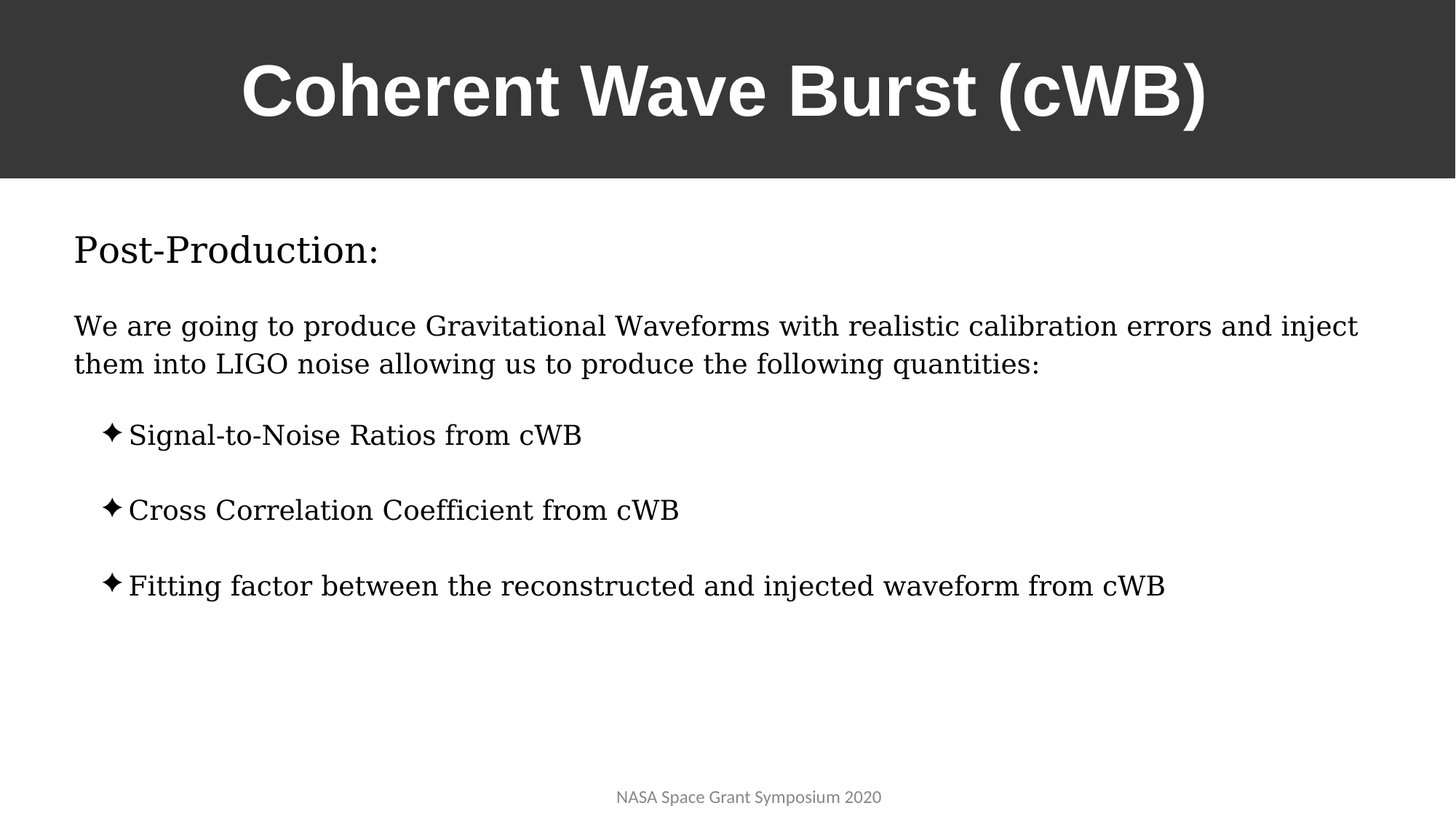

Coherent Wave Burst (cWB)
Post-Production:

We are going to produce Gravitational Waveforms with realistic calibration errors and inject them into LIGO noise allowing us to produce the following quantities:

Signal-to-Noise Ratios from cWB

Cross Correlation Coefficient from cWB

Fitting factor between the reconstructed and injected waveform from cWB

NASA Space Grant Symposium 2020